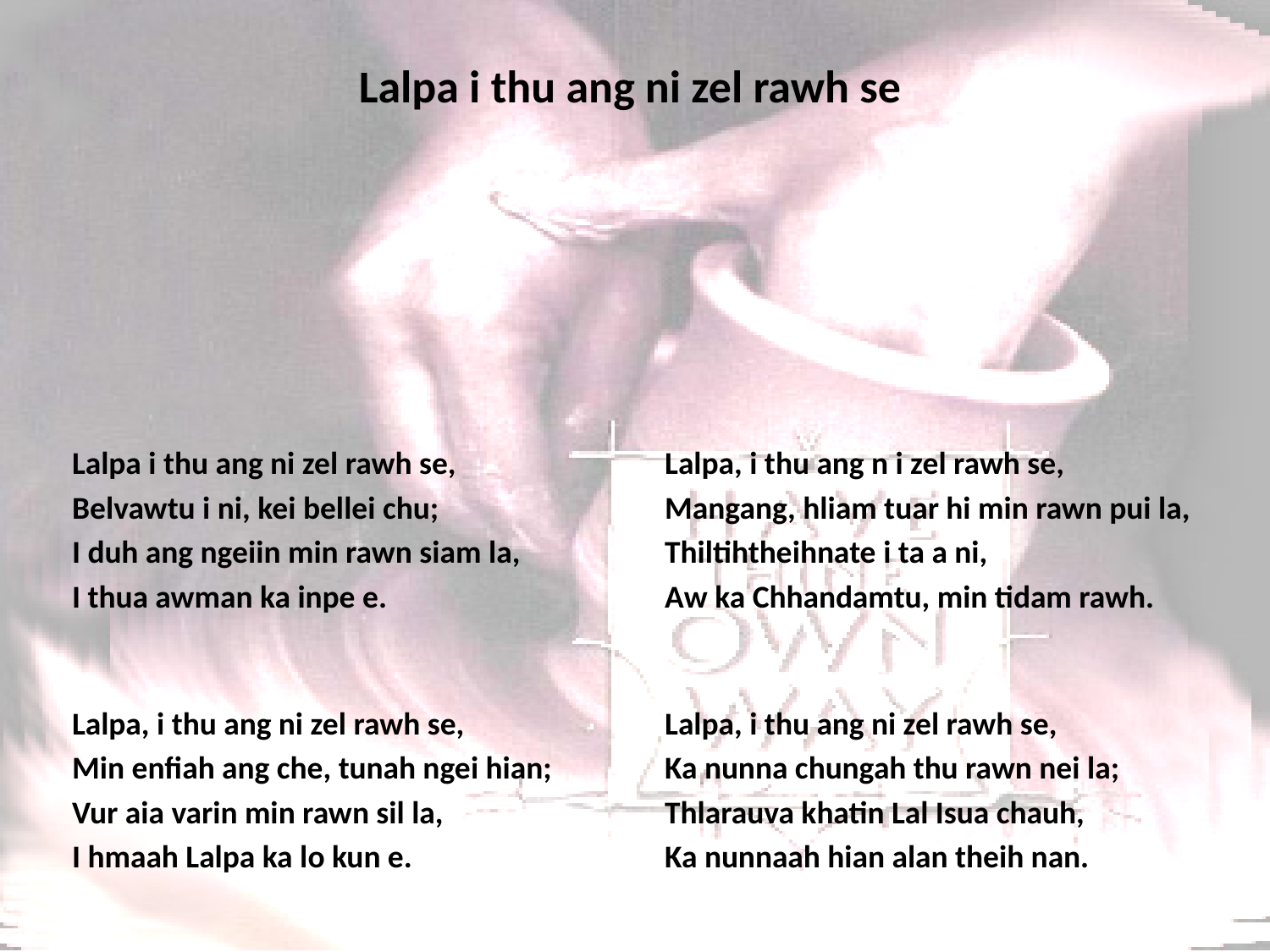

# Lalpa i thu ang ni zel rawh se
Lalpa i thu ang ni zel rawh se,
Belvawtu i ni, kei bellei chu;
I duh ang ngeiin min rawn siam la,
I thua awman ka inpe e.

Lalpa, i thu ang ni zel rawh se,
Min enfiah ang che, tunah ngei hian;
Vur aia varin min rawn sil la,
I hmaah Lalpa ka lo kun e.

Lalpa, i thu ang n i zel rawh se,
Mangang, hliam tuar hi min rawn pui la,
Thiltihtheihnate i ta a ni,
Aw ka Chhandamtu, min tidam rawh.

Lalpa, i thu ang ni zel rawh se,
Ka nunna chungah thu rawn nei la;
Thlarauva khatin Lal Isua chauh,
Ka nunnaah hian alan theih nan.